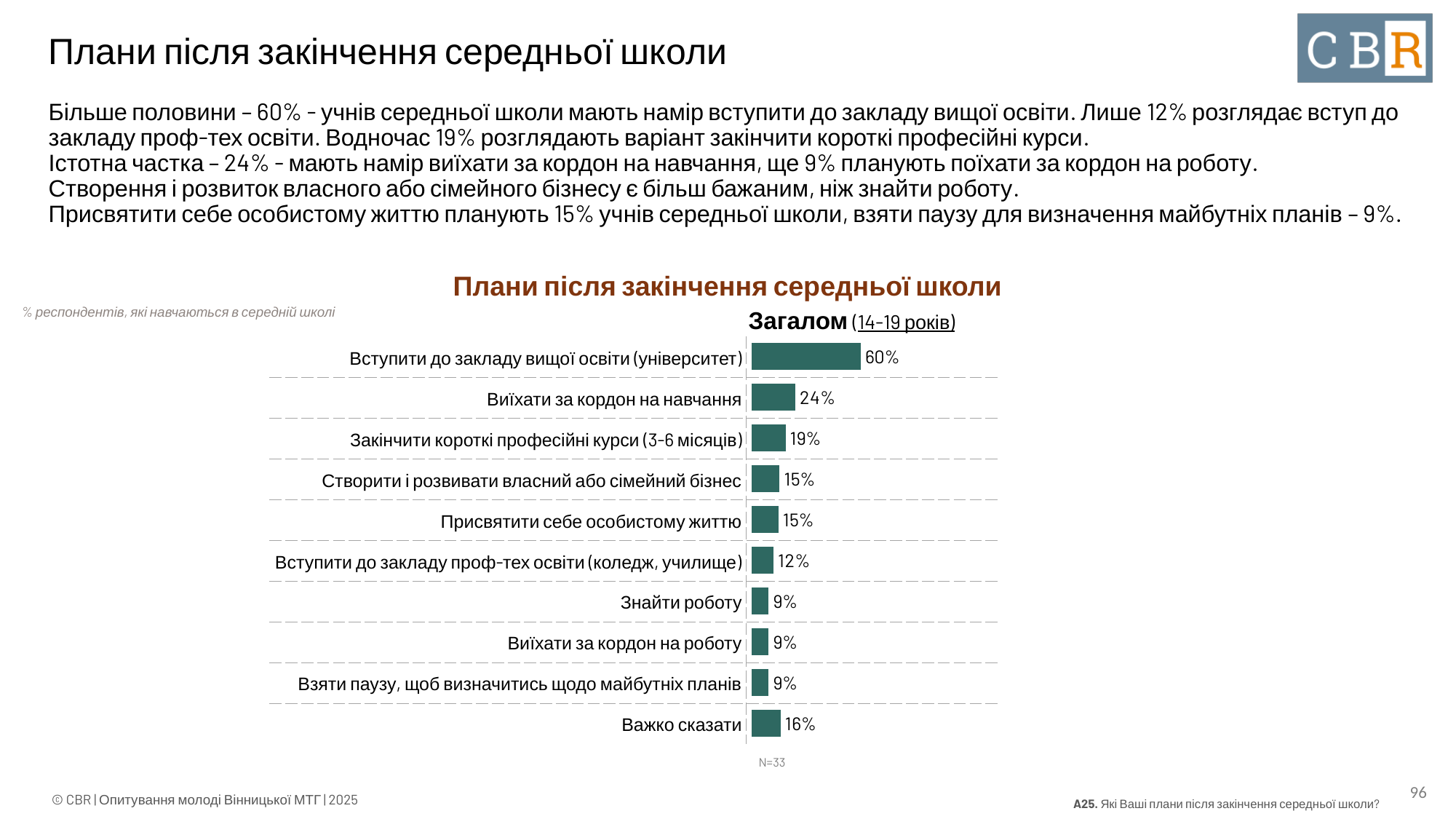

# Плани після закінчення середньої школи
Більше половини – 60% - учнів середньої школи мають намір вступити до закладу вищої освіти. Лише 12% розглядає вступ до закладу проф-тех освіти. Водночас 19% розглядають варіант закінчити короткі професійні курси.
Істотна частка – 24% - мають намір виїхати за кордон на навчання, ще 9% планують поїхати за кордон на роботу.
Створення і розвиток власного або сімейного бізнесу є більш бажаним, ніж знайти роботу.
Присвятити себе особистому життю планують 15% учнів середньої школи, взяти паузу для визначення майбутніх планів – 9%.
(d)
(a)
Плани після закінчення середньої школи
| Загалом (14-19 років) |
| --- |
% респондентів, які навчаються в середній школі

### Chart

| Category | Column1 |
|---|---|
| Вступити до закладу вищої освіти (університет) | 0.6042 |
| Виїхати за кордон на навчання | 0.2417 |
| Закінчити короткі професійні курси (3-6 місяців) | 0.1875 |
| Створити і розвивати власний або сімейний бізнес | 0.1542 |
| Присвятити себе особистому життю | 0.1479 |
| Вступити до закладу проф-тех освіти (коледж, училище) | 0.1208 |
| Знайти роботу | 0.0938 |
| Виїхати за кордон на роботу | 0.0938 |
| Взяти паузу, щоб визначитись щодо майбутніх планів | 0.0938 |
| Важко сказати | 0.1605 |
| Вступити до закладу вищої освіти (університет) |  |
| --- | --- |
| Виїхати за кордон на навчання |  |
| Закінчити короткі професійні курси (3-6 місяців) |  |
| Створити і розвивати власний або сімейний бізнес |  |
| Присвятити себе особистому життю |  |
| Вступити до закладу проф-тех освіти (коледж, училище) |  |
| Знайти роботу |  |
| Виїхати за кордон на роботу |  |
| Взяти паузу, щоб визначитись щодо майбутніх планів |  |
| Важко сказати |  |
| N=33 |
| --- |
96
A25. Які Ваші плани після закінчення середньої школи?